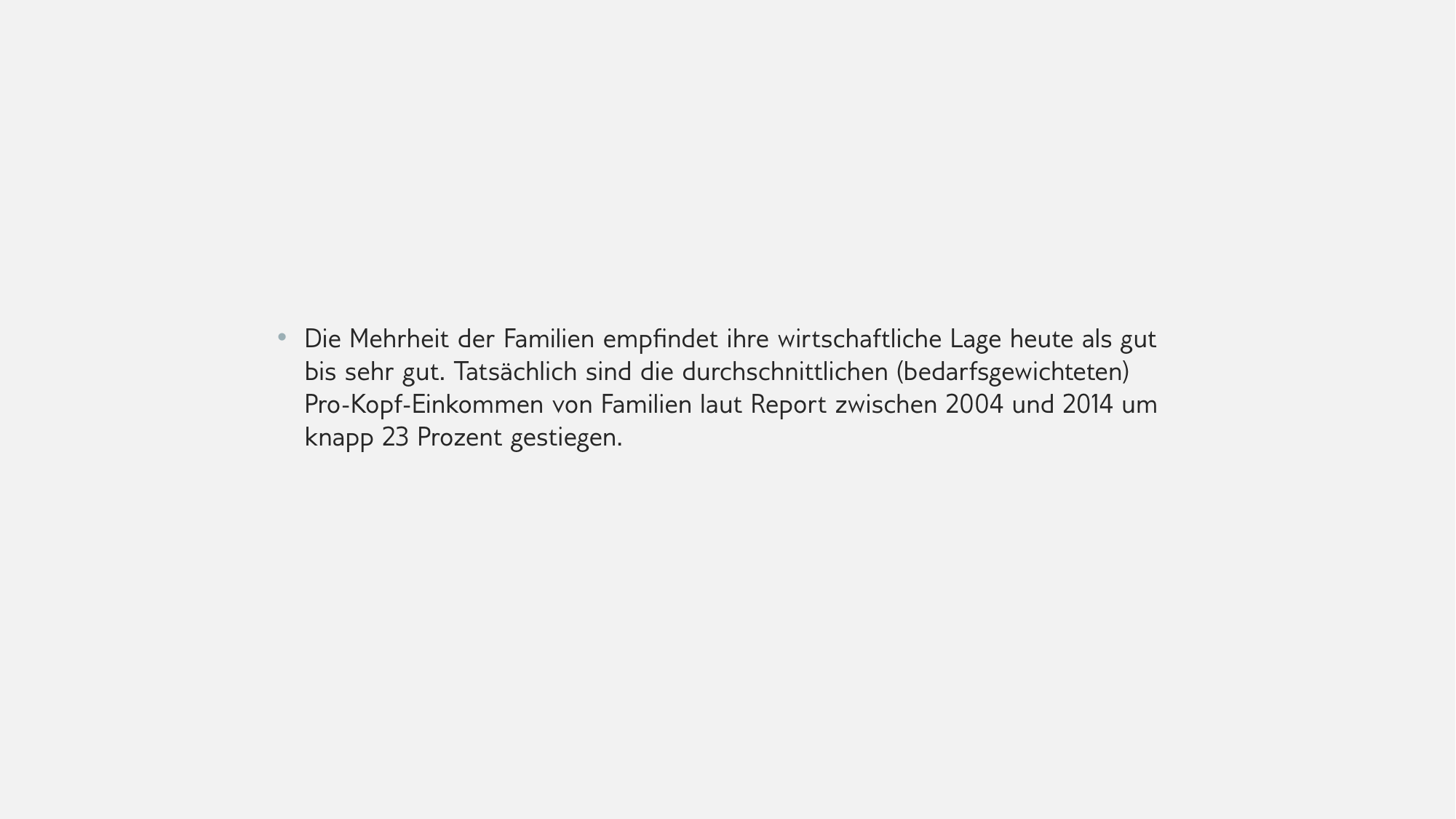

#
Die Mehrheit der Familien empfindet ihre wirtschaftliche Lage heute als gut bis sehr gut. Tatsächlich sind die durchschnittlichen (bedarfsgewichteten) Pro-Kopf-Einkommen von Familien laut Report zwischen 2004 und 2014 um knapp 23 Prozent gestiegen.